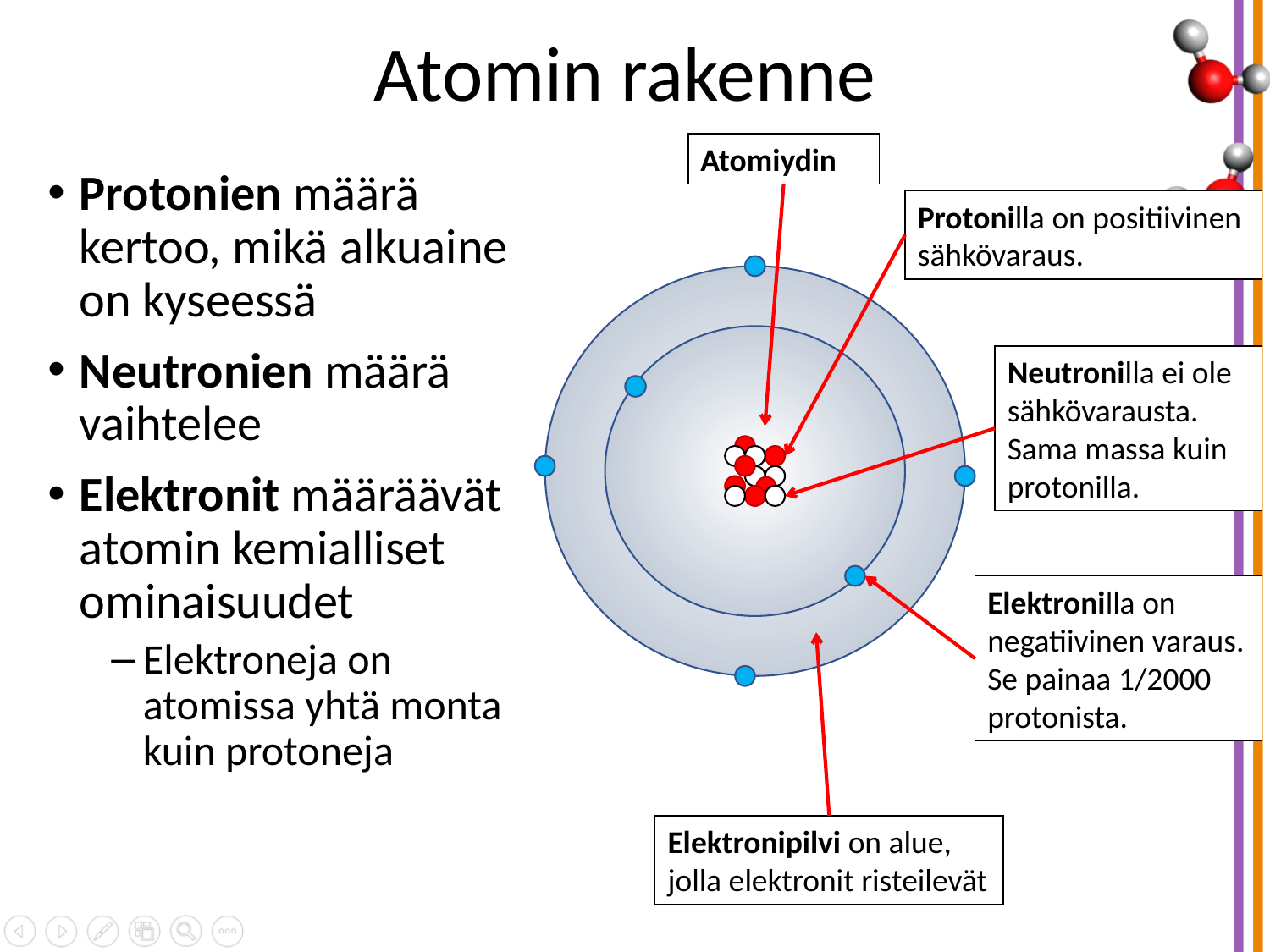

# Atomin rakenne
Atomiydin
Protonien määrä kertoo, mikä alkuaine on kyseessä
Neutronien määrä vaihtelee
Elektronit määräävät atomin kemialliset ominaisuudet
Elektroneja on atomissa yhtä monta kuin protoneja
Protonilla on positiivinen sähkövaraus.

Neutronilla ei ole sähkövarausta. Sama massa kuin protonilla.

Elektronilla on negatiivinen varaus. Se painaa 1/2000 protonista.

Elektronipilvi on alue, jolla elektronit risteilevät